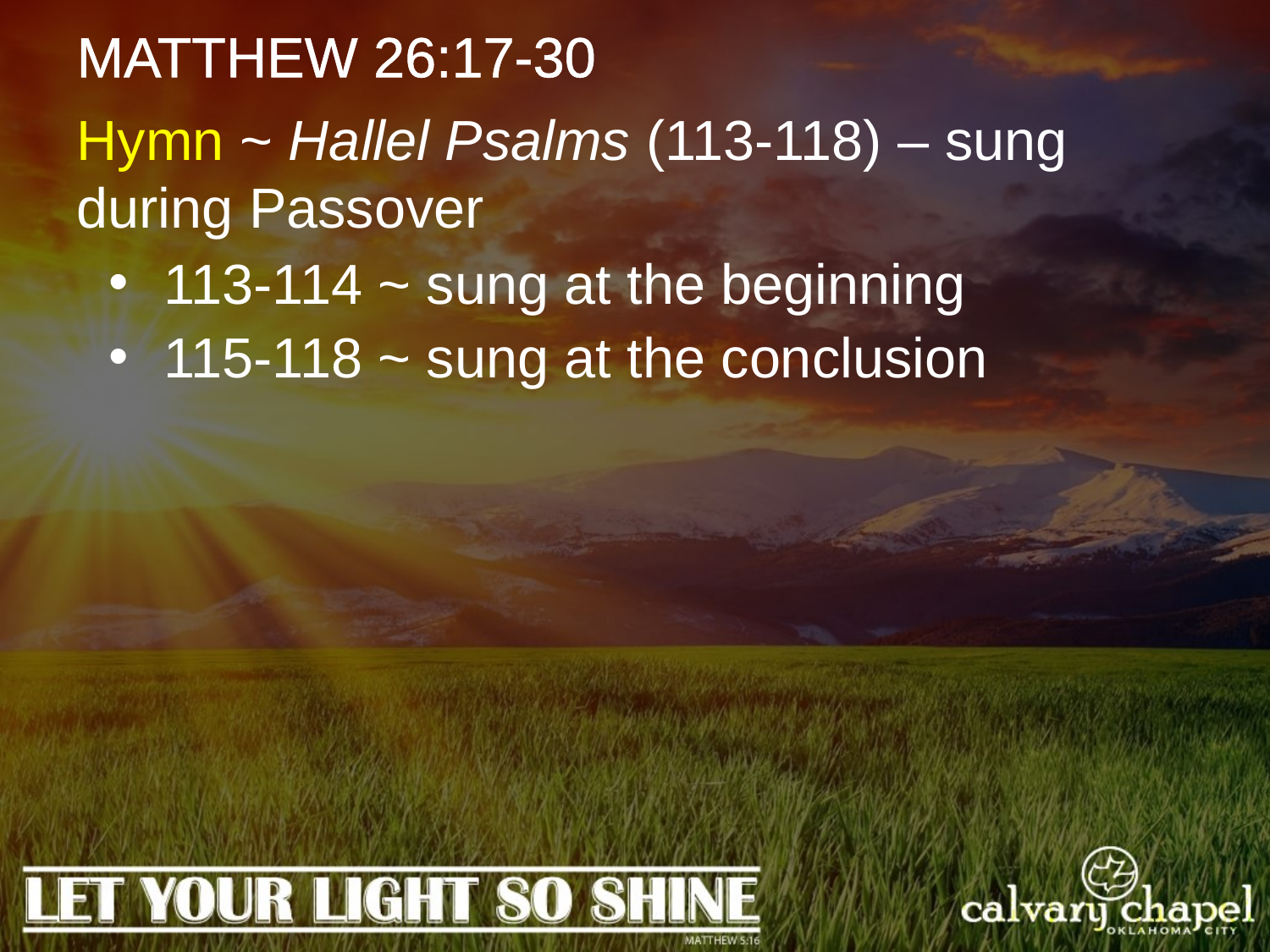

MATTHEW 26:17-30
Hymn ~ Hallel Psalms (113-118) – sung during Passover
 113-114 ~ sung at the beginning
 115-118 ~ sung at the conclusion